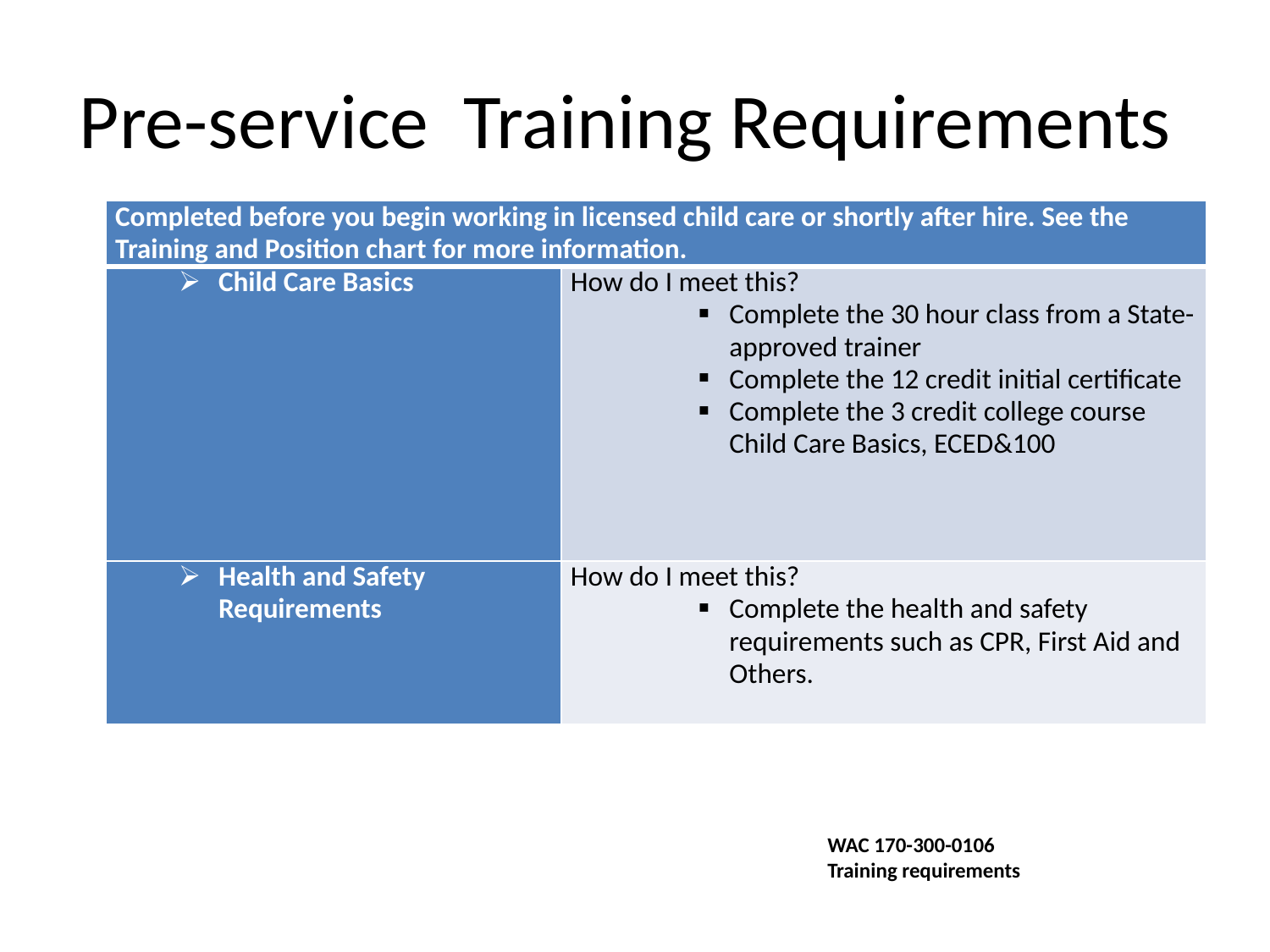

# Pre-service  Training Requirements
| Completed before you begin working in licensed child care or shortly after hire. See the Training and Position chart for more information. |  |
| --- | --- |
| Child Care Basics | How do I meet this? Complete the 30 hour class from a State-approved trainer Complete the 12 credit initial certificate Complete the 3 credit college course Child Care Basics, ECED&100 |
| Health and Safety Requirements | How do I meet this? Complete the health and safety requirements such as CPR, First Aid and Others. |
WAC 170-300-0106
Training requirements